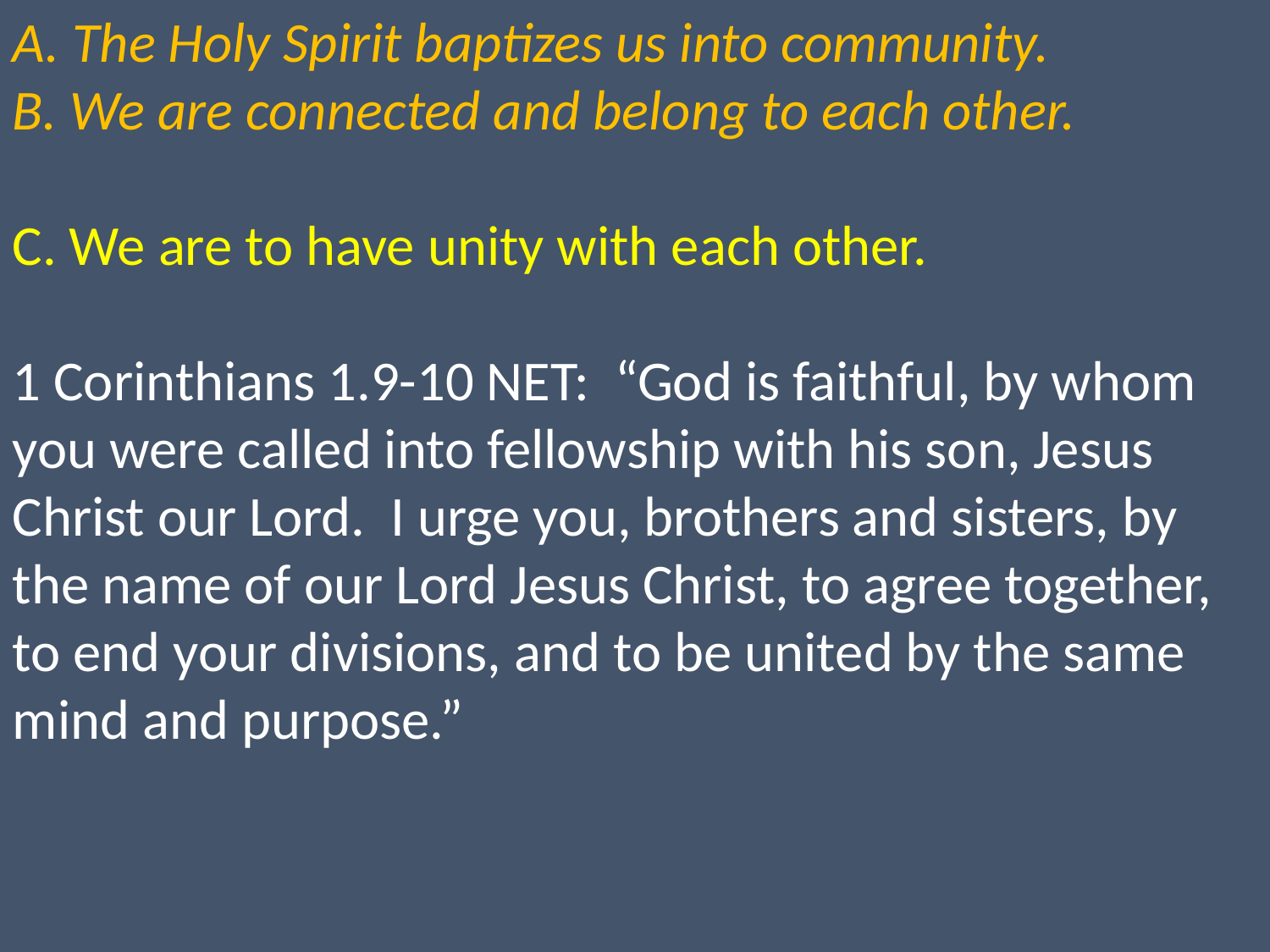

A. The Holy Spirit baptizes us into community.
B. We are connected and belong to each other.

C. We are to have unity with each other.

1 Corinthians 1.9-10 NET:  “God is faithful, by whom you were called into fellowship with his son, Jesus Christ our Lord.  I urge you, brothers and sisters, by the name of our Lord Jesus Christ, to agree together, to end your divisions, and to be united by the same mind and purpose.”